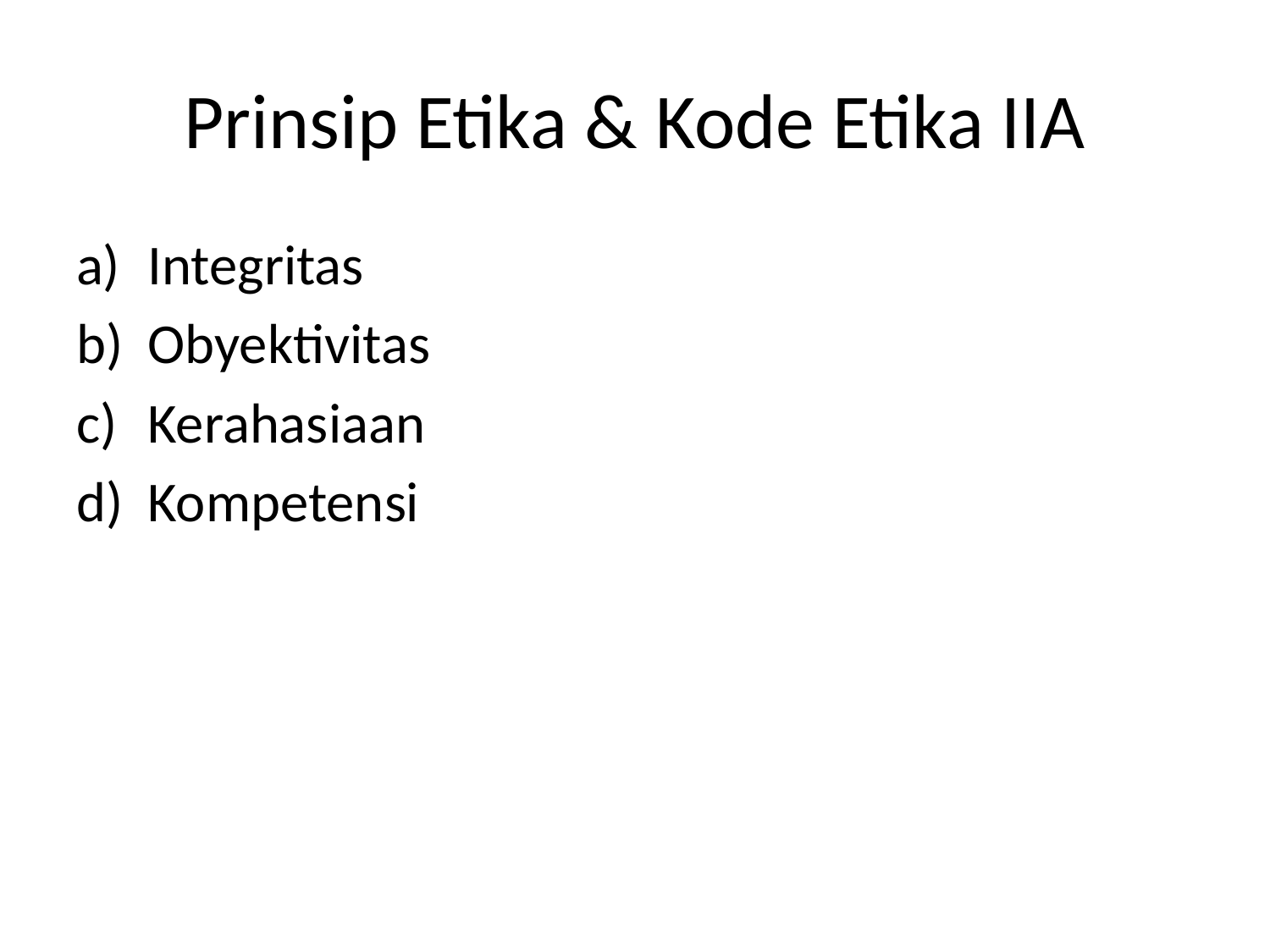

# Prinsip Etika & Kode Etika IIA
Integritas
Obyektivitas
Kerahasiaan
Kompetensi